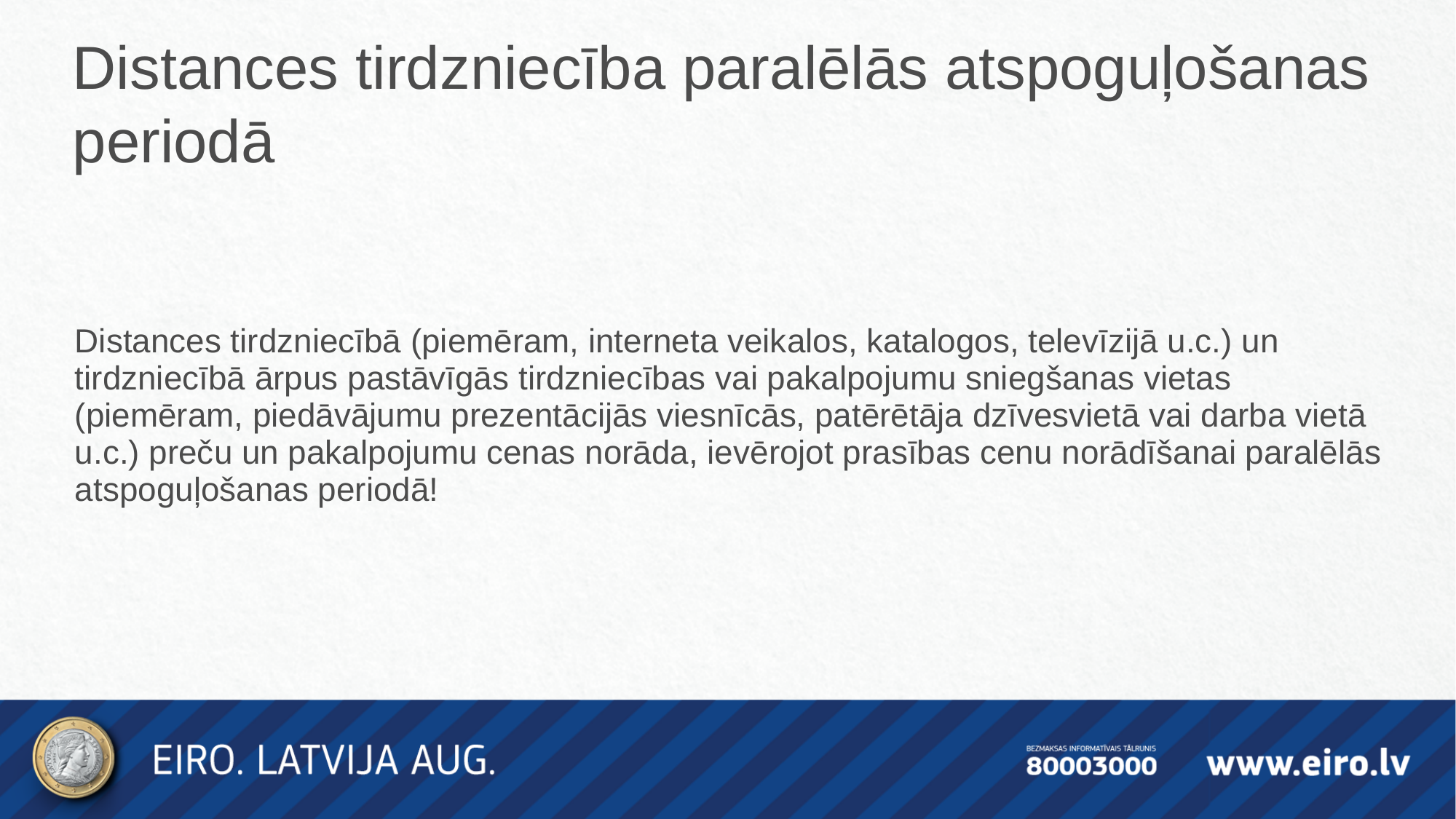

Distances tirdzniecība paralēlās atspoguļošanas periodā
Distances tirdzniecībā (piemēram, interneta veikalos, katalogos, televīzijā u.c.) un tirdzniecībā ārpus pastāvīgās tirdzniecības vai pakalpojumu sniegšanas vietas (piemēram, piedāvājumu prezentācijās viesnīcās, patērētāja dzīvesvietā vai darba vietā u.c.) preču un pakalpojumu cenas norāda, ievērojot prasības cenu norādīšanai paralēlās atspoguļošanas periodā!